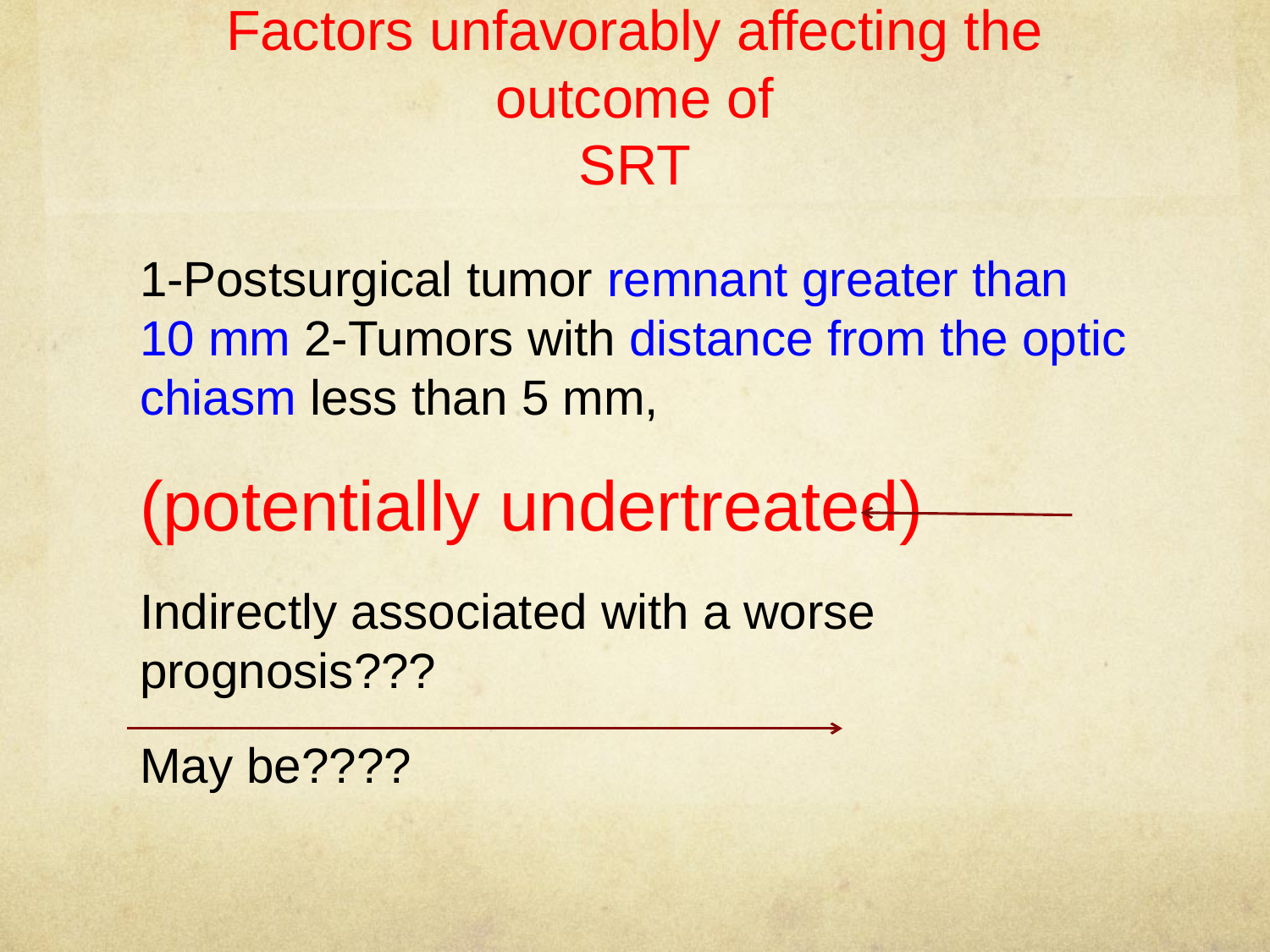

# Factors unfavorably affecting the outcome of SRT
1-Postsurgical tumor remnant greater than 10 mm 2-Tumors with distance from the optic chiasm less than 5 mm,
(potentially undertreated)
Indirectly associated with a worse prognosis???
May be????